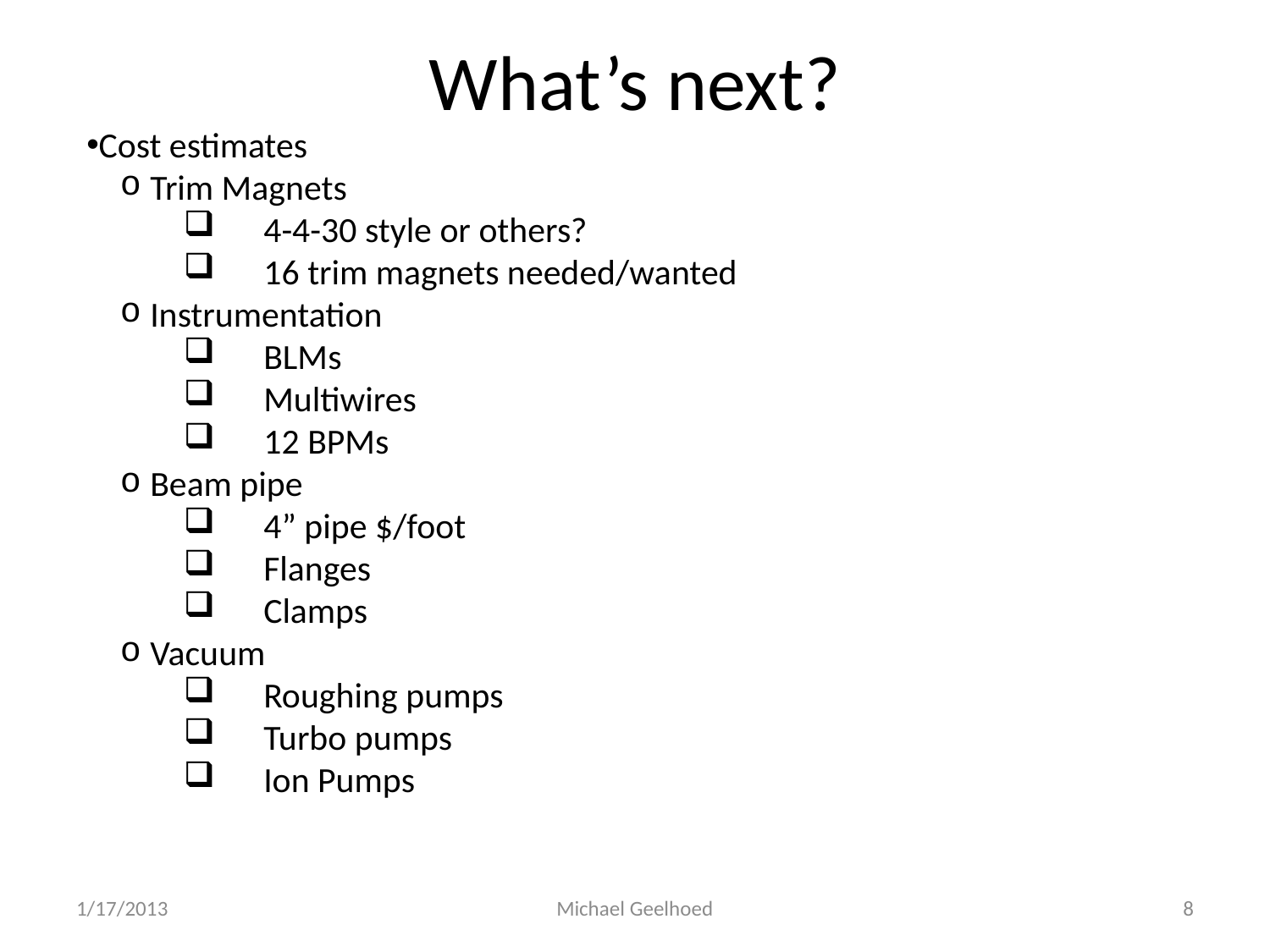

# What’s next?
Cost estimates
Trim Magnets
      4-4-30 style or others?
      16 trim magnets needed/wanted
Instrumentation
      BLMs
      Multiwires
      12 BPMs
Beam pipe
      4” pipe $/foot
      Flanges
      Clamps
Vacuum
      Roughing pumps
      Turbo pumps
      Ion Pumps
1/17/2013
Michael Geelhoed
8